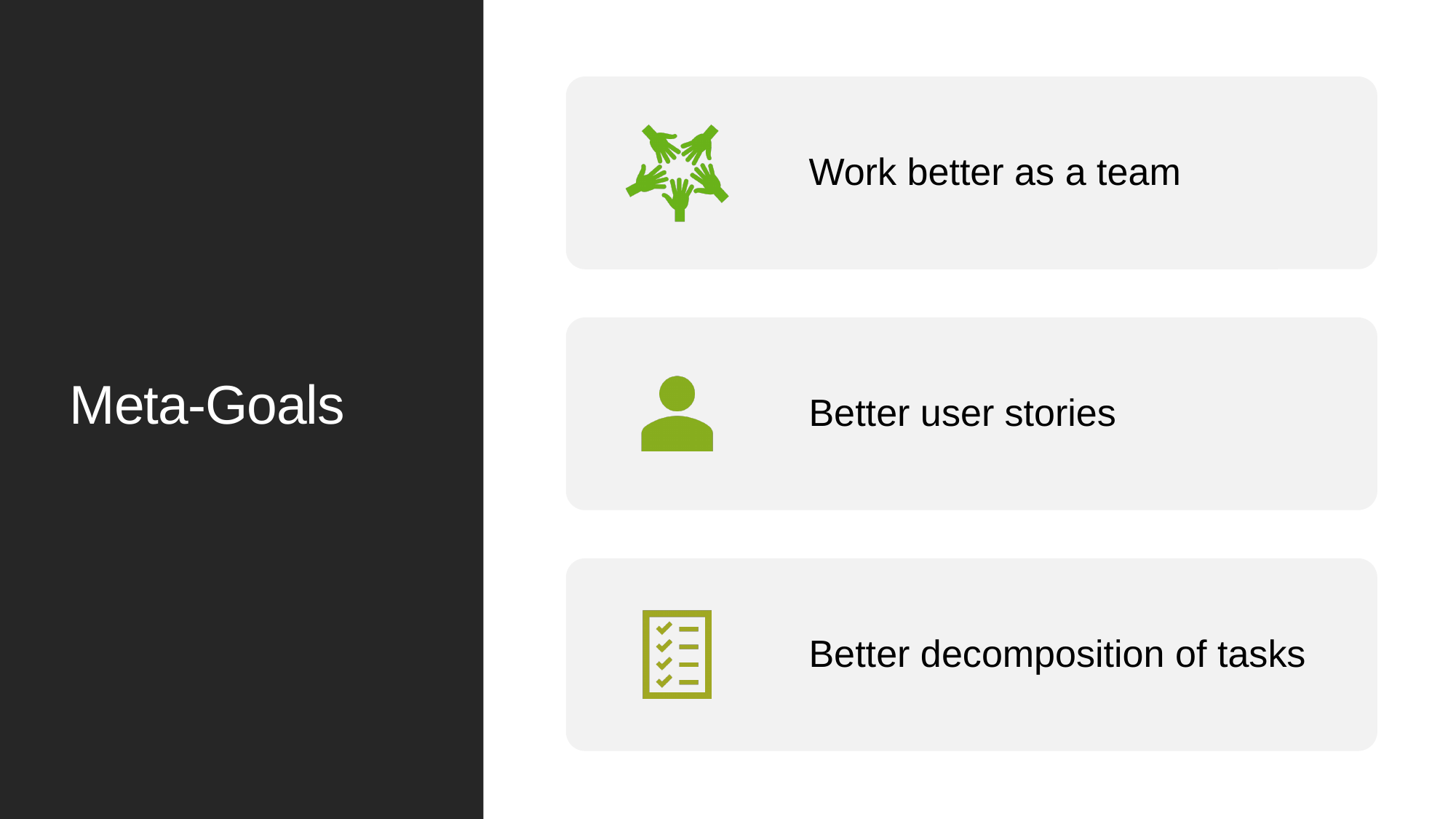

# Meta-Goals
Work better as a team
Better user stories
Better decomposition of tasks